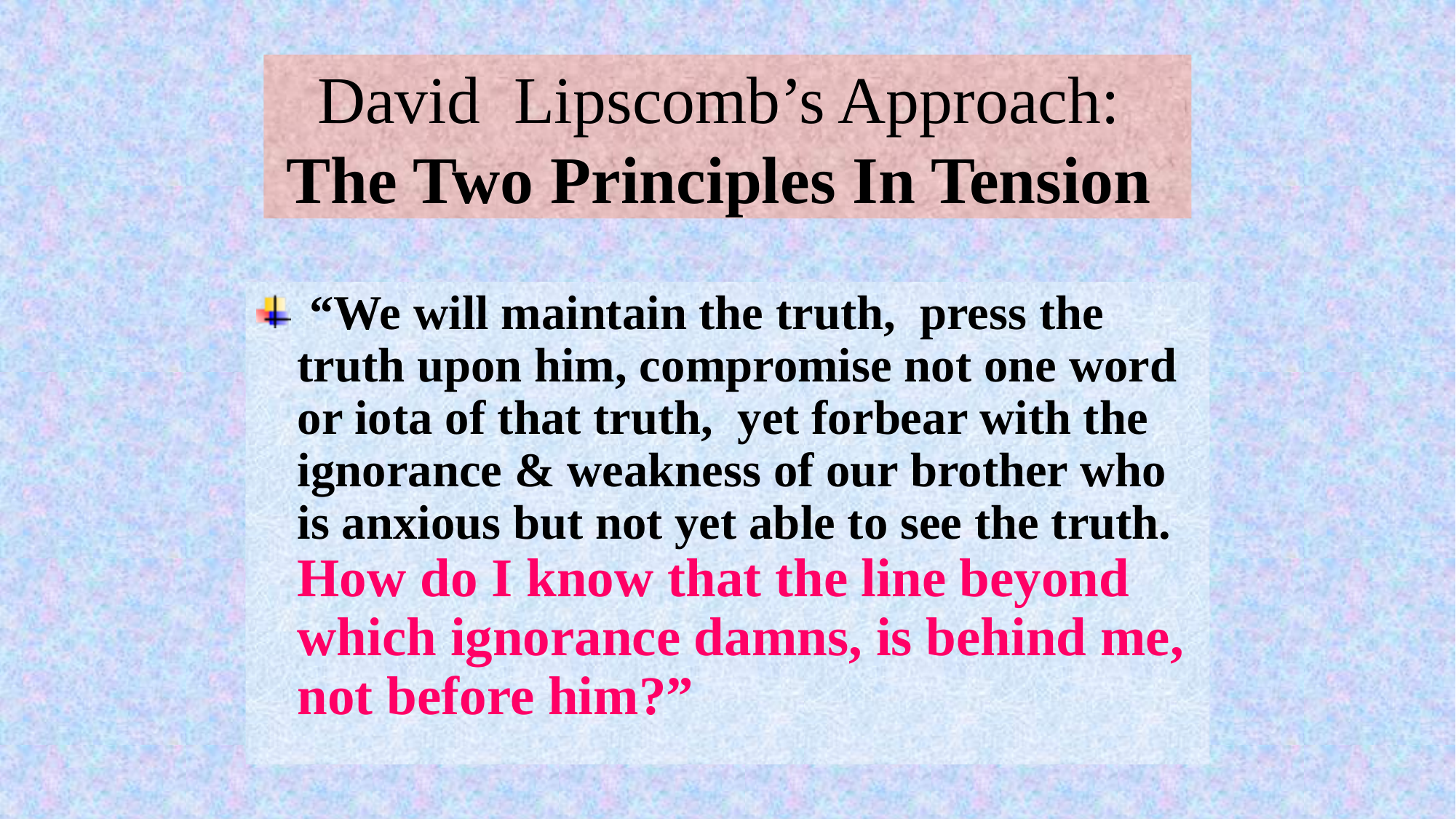

# David  Lipscomb’s Approach:  The Two Principles In Tension
 “We will maintain the truth,  press the truth upon him, compromise not one word or iota of that truth,  yet forbear with the ignorance & weakness of our brother who is anxious but not yet able to see the truth. How do I know that the line beyond which ignorance damns, is behind me,  not before him?”